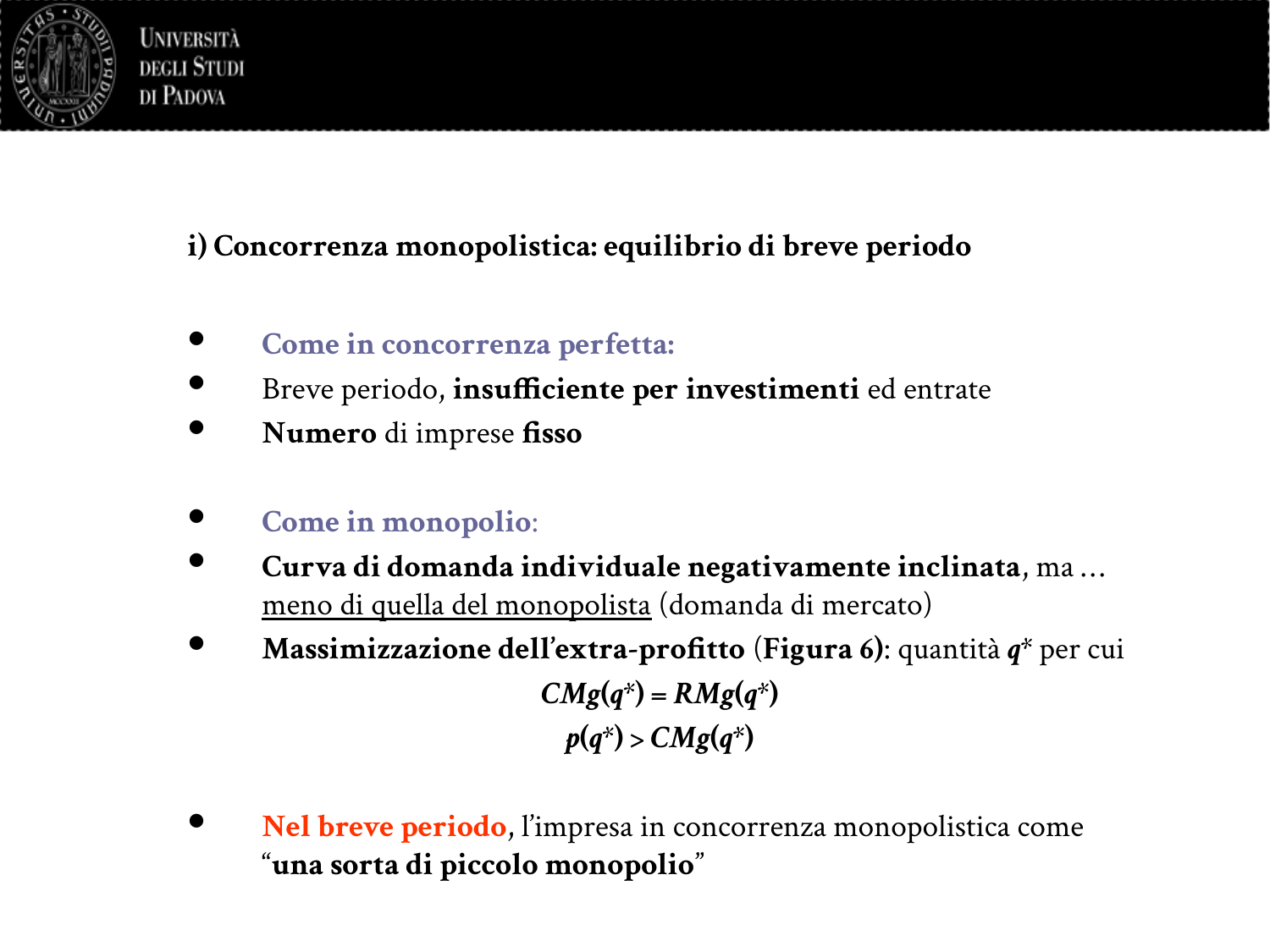

# i) Concorrenza monopolistica: equilibrio di breve periodo
Come in concorrenza perfetta:
Breve periodo, insufficiente per investimenti ed entrate
Numero di imprese fisso

Come in monopolio:
Curva di domanda individuale negativamente inclinata, ma …meno di quella del monopolista (domanda di mercato)
Massimizzazione dell’extra-profitto (Figura 6): quantità q* per cui
CMg(q*) = RMg(q*)
p(q*) > CMg(q*)

Nel breve periodo, l’impresa in concorrenza monopolistica come “una sorta di piccolo monopolio”
36